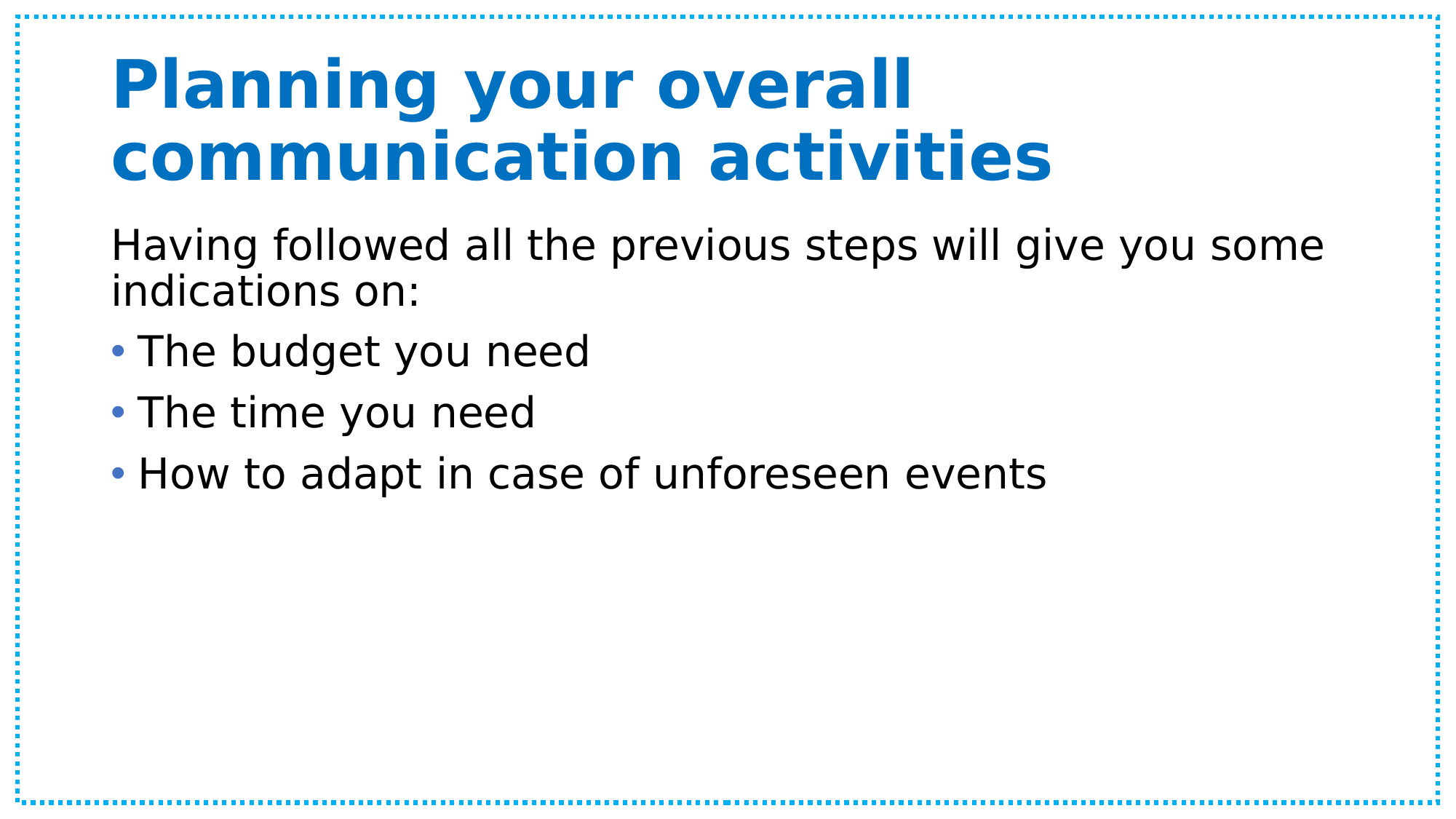

# Planning your overall communication activities
Having followed all the previous steps will give you some indications on:
The budget you need
The time you need
How to adapt in case of unforeseen events